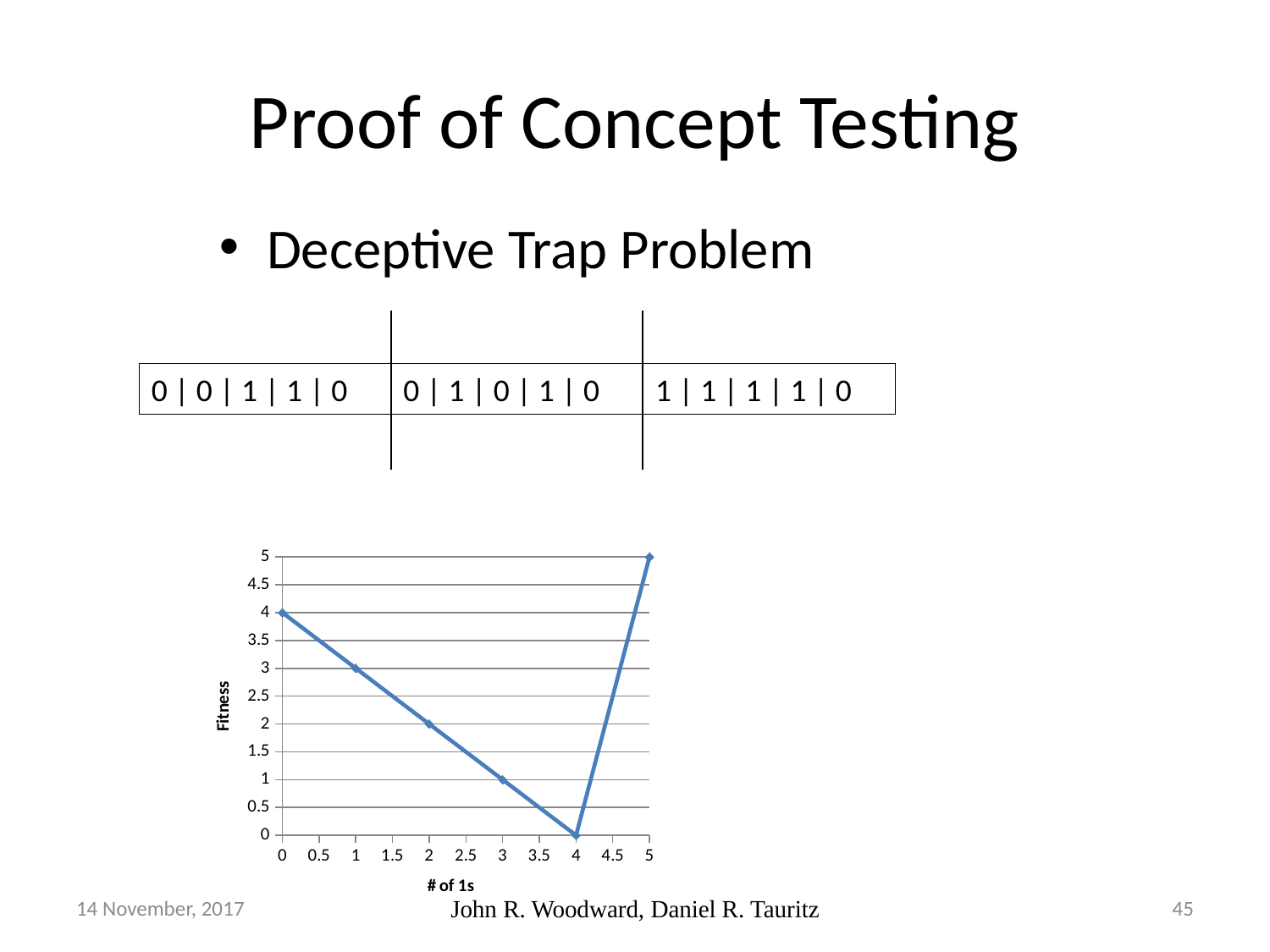

# Proof of Concept Testing
Deceptive Trap Problem

0 | 0 | 1 | 1 | 0
0 | 1 | 0 | 1 | 0
1 | 1 | 1 | 1 | 0

### Chart

| Category | Fitness |
|---|---|
14 November, 2017
John R. Woodward, Daniel R. Tauritz
45